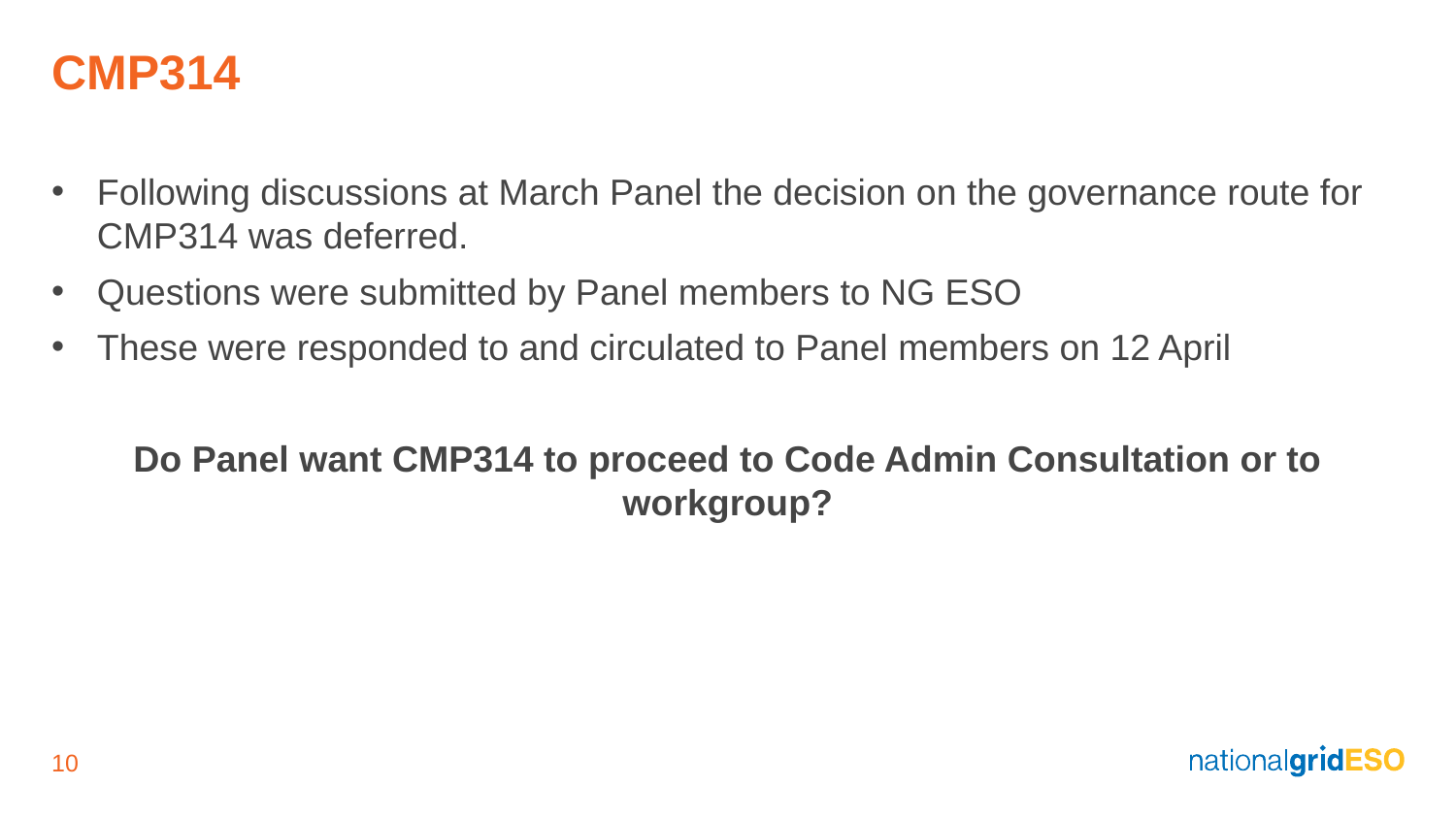

# CMP314
Following discussions at March Panel the decision on the governance route for CMP314 was deferred.
Questions were submitted by Panel members to NG ESO
These were responded to and circulated to Panel members on 12 April

Do Panel want CMP314 to proceed to Code Admin Consultation or to workgroup?